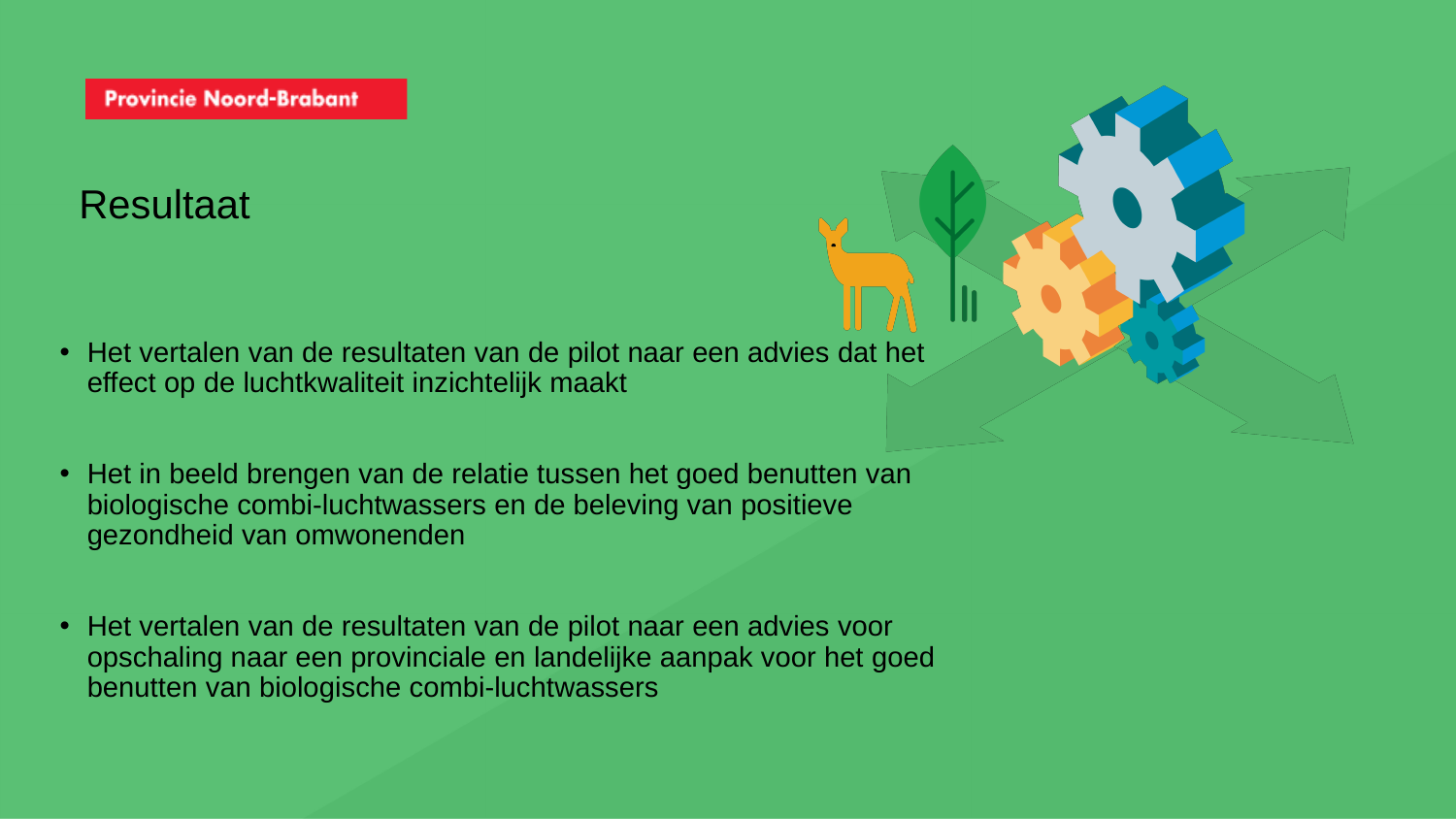

Resultaat
Het vertalen van de resultaten van de pilot naar een advies dat het effect op de luchtkwaliteit inzichtelijk maakt

Het in beeld brengen van de relatie tussen het goed benutten van biologische combi-luchtwassers en de beleving van positieve gezondheid van omwonenden

Het vertalen van de resultaten van de pilot naar een advies voor opschaling naar een provinciale en landelijke aanpak voor het goed benutten van biologische combi-luchtwassers